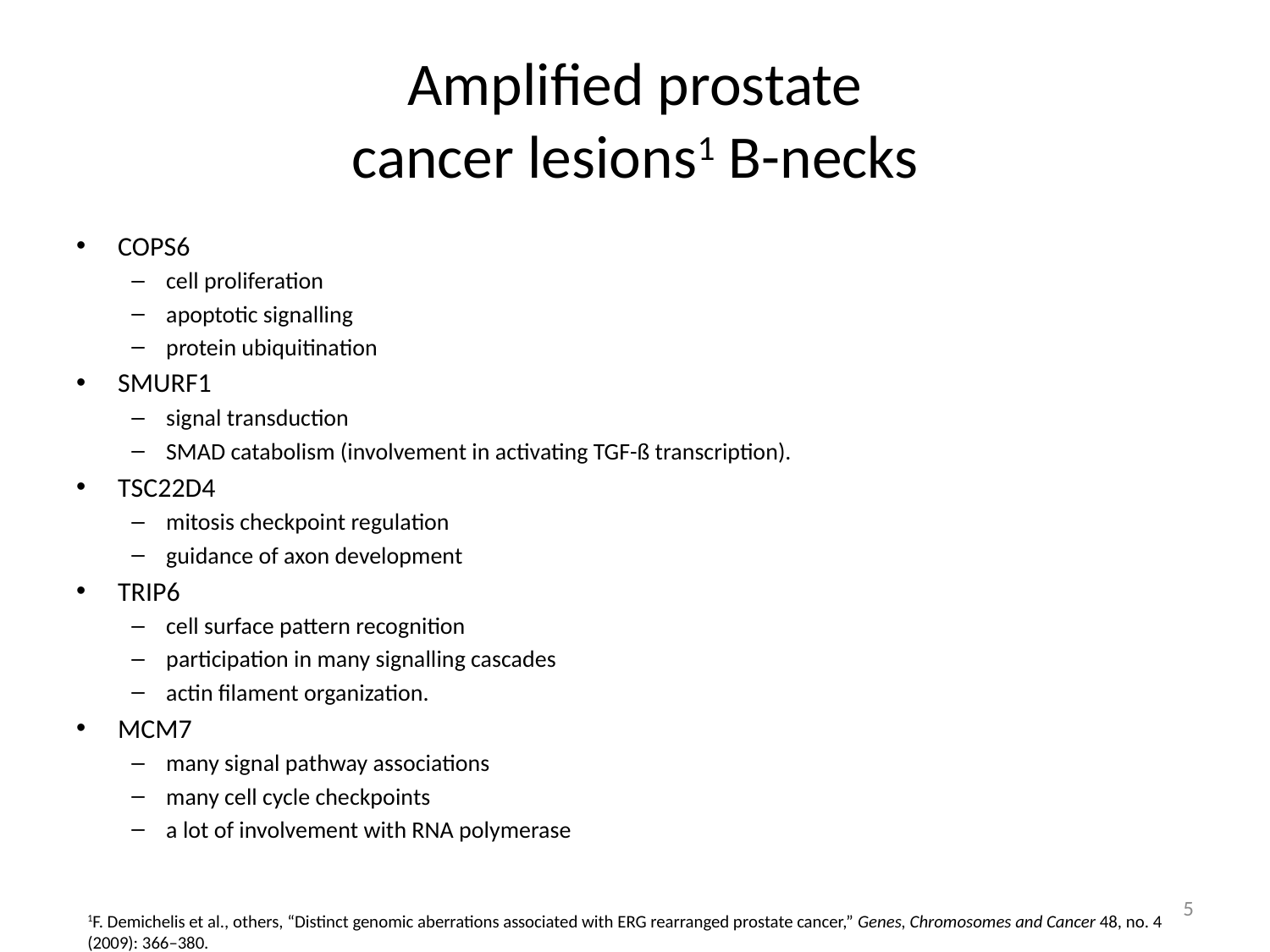

# Amplified prostate cancer lesions1 B-necks
COPS6
cell proliferation
apoptotic signalling
protein ubiquitination
SMURF1
signal transduction
SMAD catabolism (involvement in activating TGF-ß transcription).
TSC22D4
mitosis checkpoint regulation
guidance of axon development
TRIP6
cell surface pattern recognition
participation in many signalling cascades
actin filament organization.
MCM7
many signal pathway associations
many cell cycle checkpoints
a lot of involvement with RNA polymerase
5
1F. Demichelis et al., others, “Distinct genomic aberrations associated with ERG rearranged prostate cancer,” Genes, Chromosomes and Cancer 48, no. 4 (2009): 366–380.